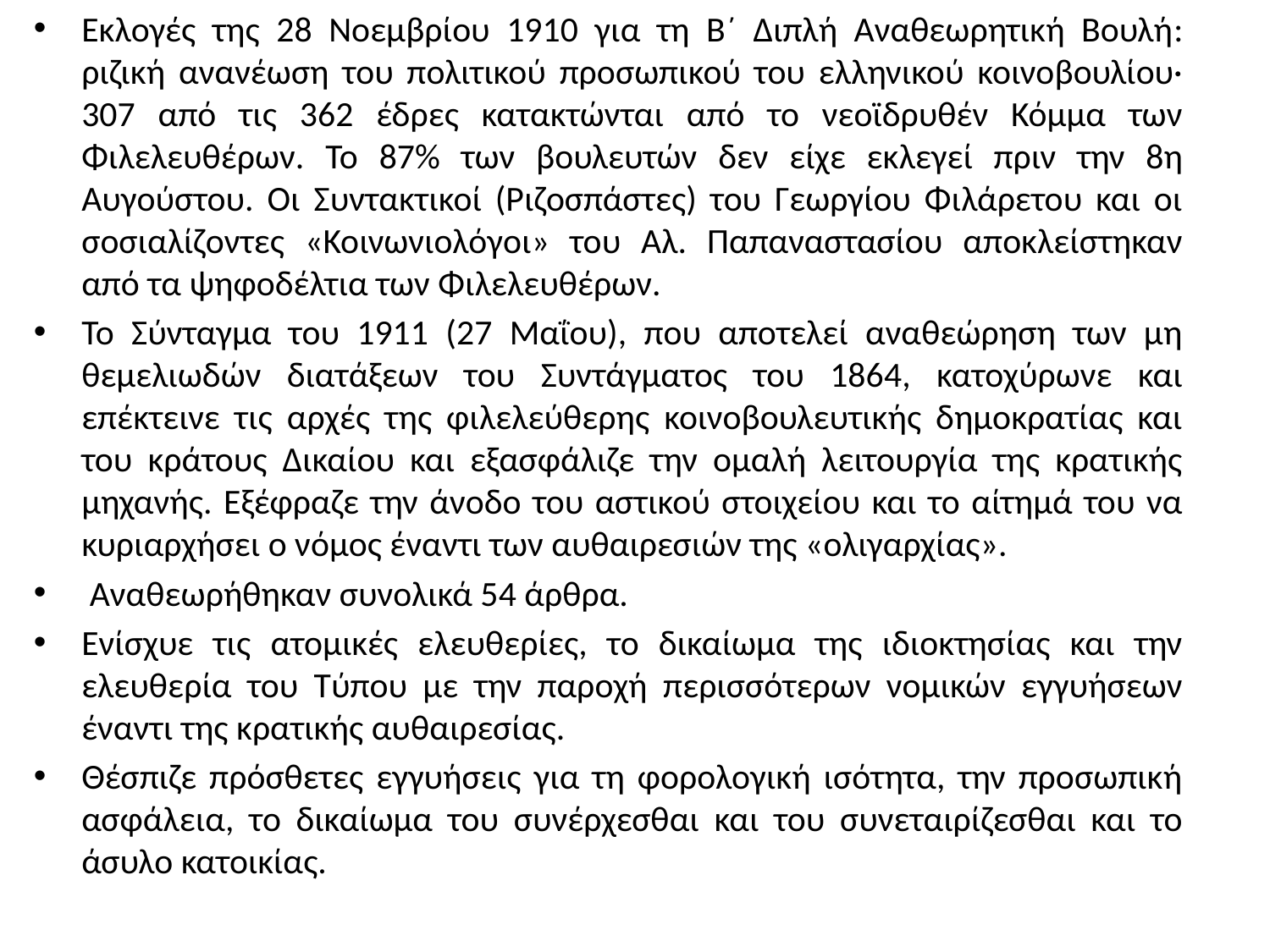

Εκλογές της 28 Νοεμβρίου 1910 για τη Β´ Διπλή Αναθεωρητική Βουλή: ριζική ανανέωση του πολιτικού προσωπικού του ελληνικού κοινοβουλίου· 307 από τις 362 έδρες κατακτώνται από το νεοϊδρυθέν Κόμμα των Φιλελευθέρων. Το 87% των βουλευτών δεν είχε εκλεγεί πριν την 8η Αυγούστου. Οι Συντακτικοί (Ριζοσπάστες) του Γεωργίου Φιλάρετου και οι σοσιαλίζοντες «Κοινωνιολόγοι» του Αλ. Παπαναστασίου αποκλείστηκαν από τα ψηφοδέλτια των Φιλελευθέρων.
Το Σύνταγμα του 1911 (27 Μαΐου), που αποτελεί αναθεώρηση των μη θεμελιωδών διατάξεων του Συντάγματος του 1864, κατοχύρωνε και επέκτεινε τις αρχές της φιλελεύθερης κοινοβουλευτικής δημοκρατίας και του κράτους Δικαίου και εξασφάλιζε την ομαλή λειτουργία της κρατικής μηχανής. Εξέφραζε την άνοδο του αστικού στοιχείου και το αίτημά του να κυριαρχήσει ο νόμος έναντι των αυθαιρεσιών της «ολιγαρχίας».
 Αναθεωρήθηκαν συνολικά 54 άρθρα.
Ενίσχυε τις ατομικές ελευθερίες, το δικαίωμα της ιδιοκτησίας και την ελευθερία του Τύπου με την παροχή περισσότερων νομικών εγγυήσεων έναντι της κρατικής αυθαιρεσίας.
Θέσπιζε πρόσθετες εγγυήσεις για τη φορολογική ισότητα, την προσωπική ασφάλεια, το δικαίωμα του συνέρχεσθαι και του συνεταιρίζεσθαι και το άσυλο κατοικίας.